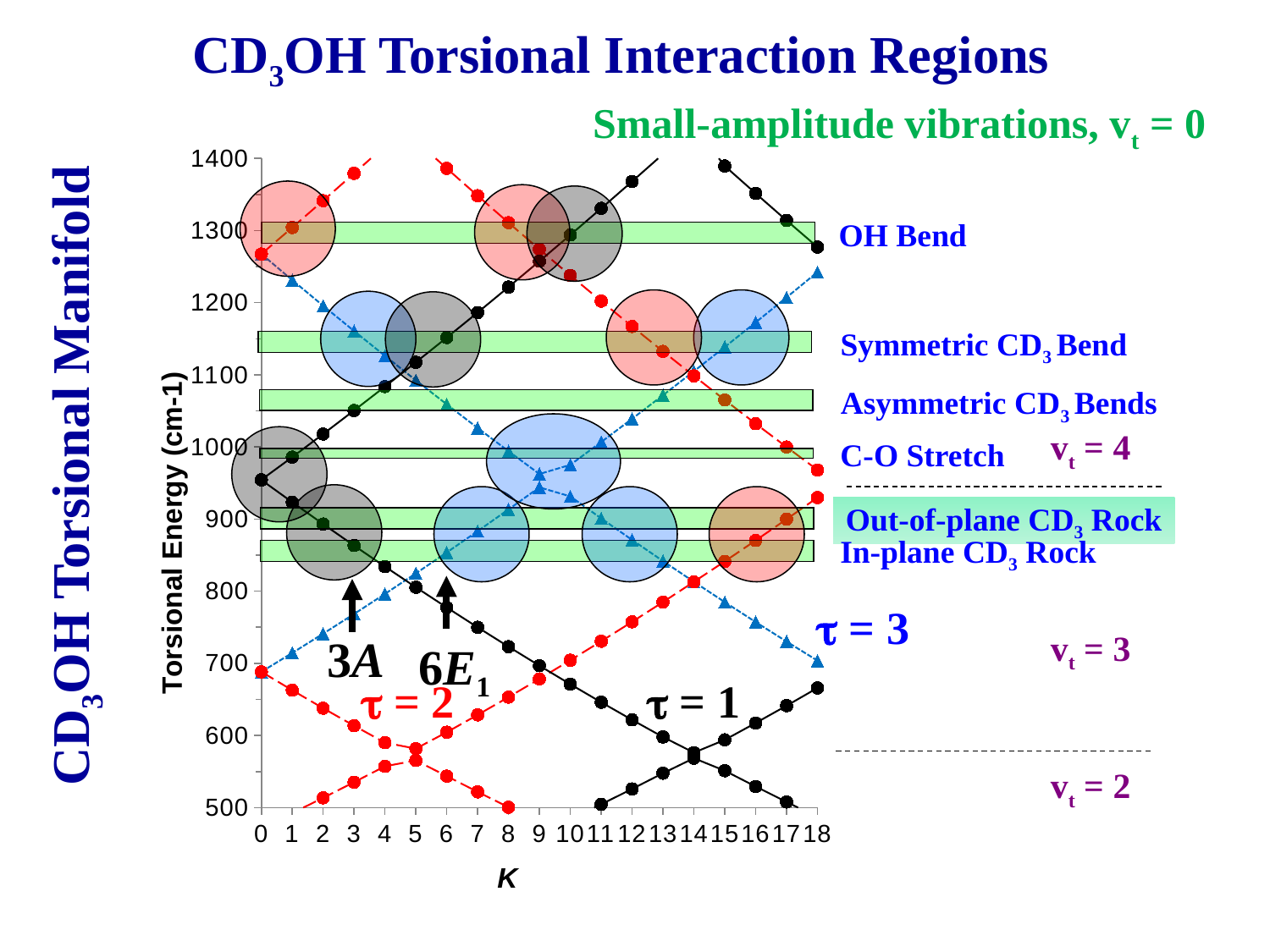

CD3OH Torsional Interaction Regions
Small-amplitude vibrations, vt = 0

### Chart

| Category | tau=1 vt=0 | tau=2 vt=0 | tau=3 vt=0 | tau=1 vt=1 | tau=2 vt=1 | tau=3 vt=1 | tau=1 vt=2 | tau=2 vt=2 | tau=3 vt=2 | tau=1 vt=3 | tau=2 vt=3 | tau=3 vt=3 | tau=1 vt=4 | tau=2 vt=4 | tau=3 vt=4 | tau=1 vt=5 | tau=2 vt=5 | tau=3 vt=5 |
|---|---|---|---|---|---|---|---|---|---|---|---|---|---|---|---|---|---|---|

OH Bend
Symmetric CD3 Bend
Asymmetric CD3 Bends
C-O Stretch
Out-of-plane CD3 Rock
In-plane CD3 Rock

vt = 4
CD3OH Torsional Manifold
τ = 3
vt = 3
3A
6E1
τ = 2
τ = 1
vt = 2